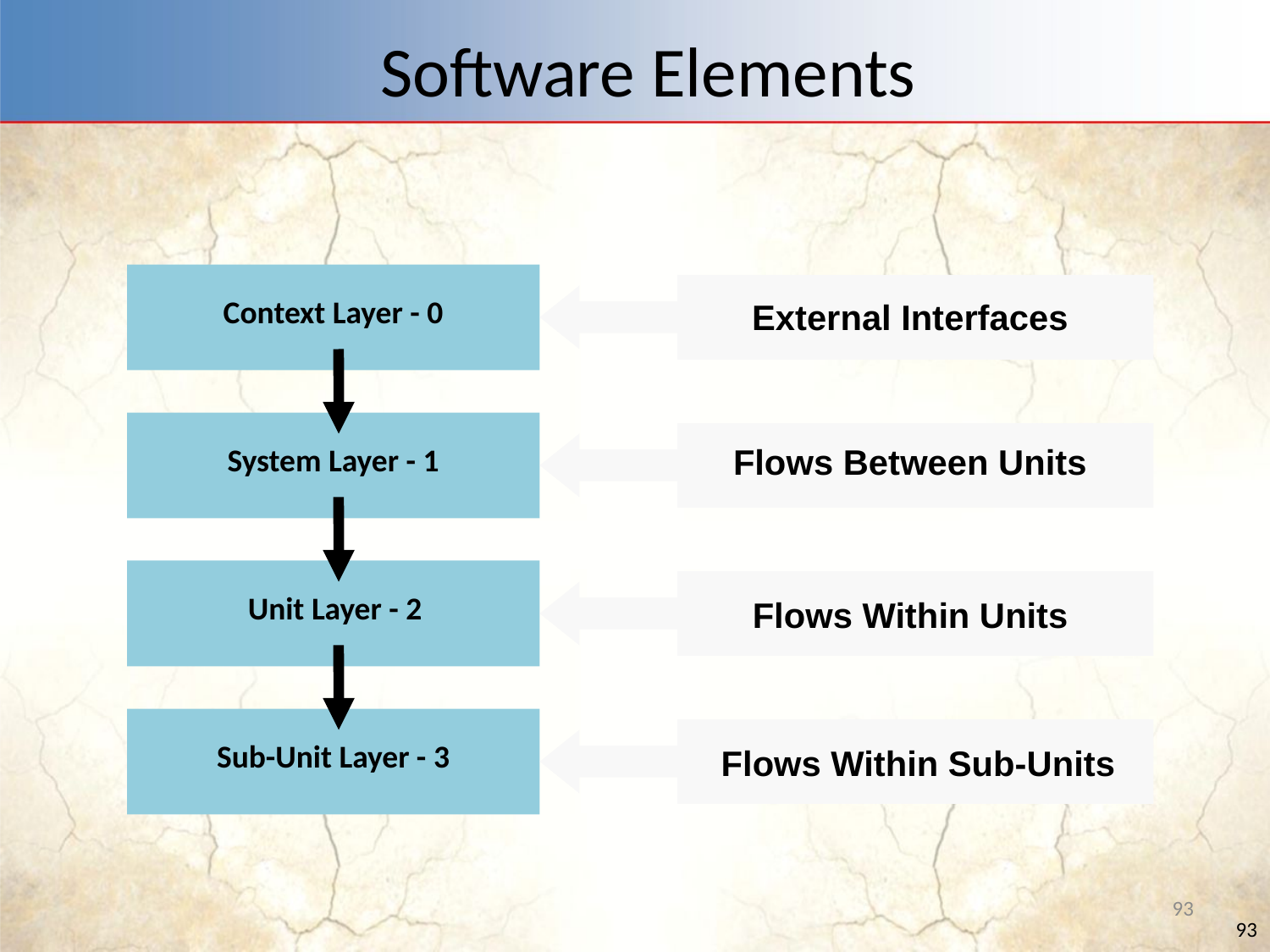

# Software Elements

Context Layer - 0

External Interfaces

System Layer - 1

Flows Between Units

Unit Layer - 2

Flows Within Units

Sub-Unit Layer - 3

Flows Within Sub-Units

93